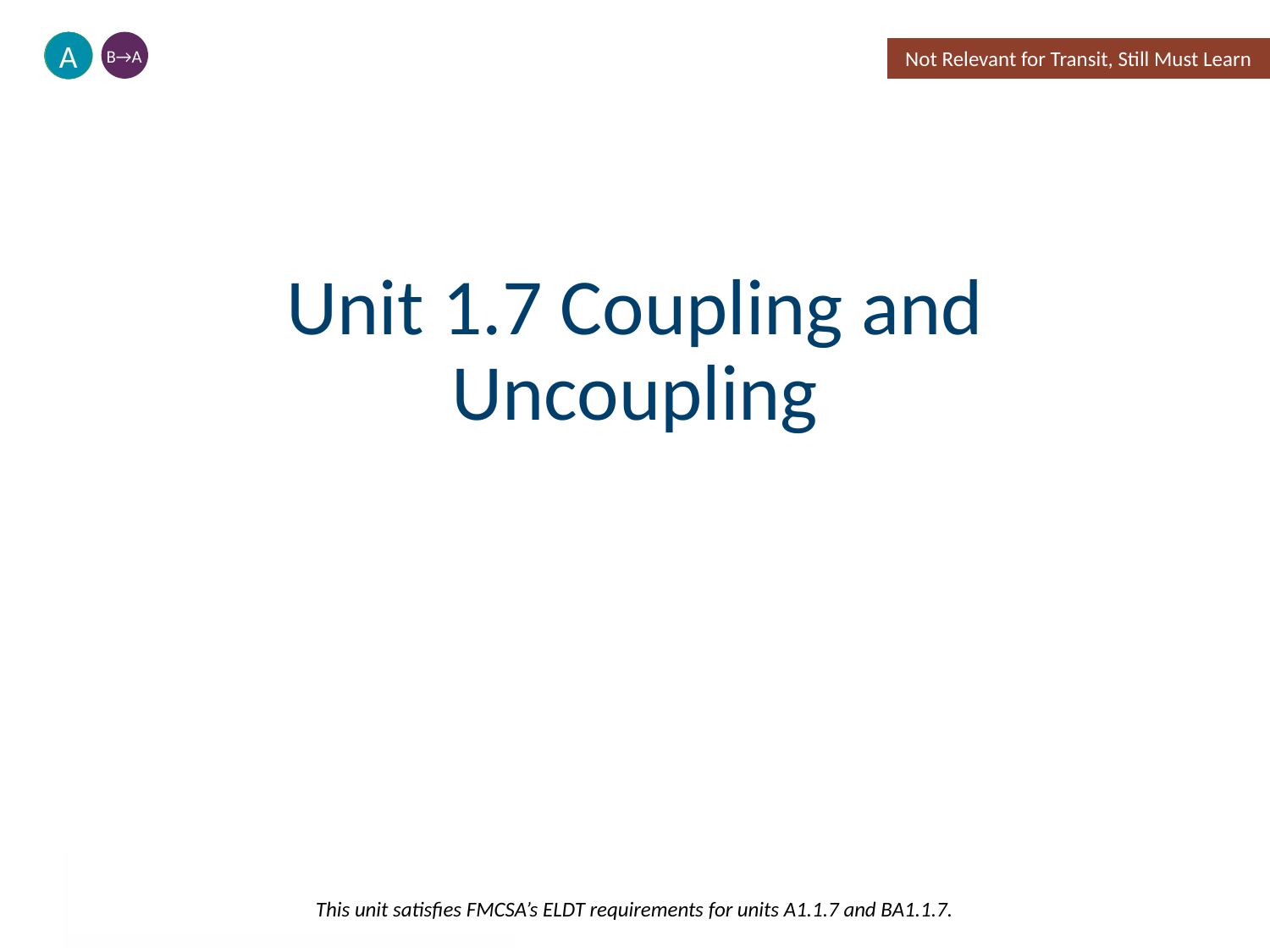

A

Not Relevant for Transit, Still Must Learn

B→A
# Unit 1.7 Coupling and Uncoupling

This unit satisfies FMCSA’s ELDT requirements for units A1.1.7 and BA1.1.7.